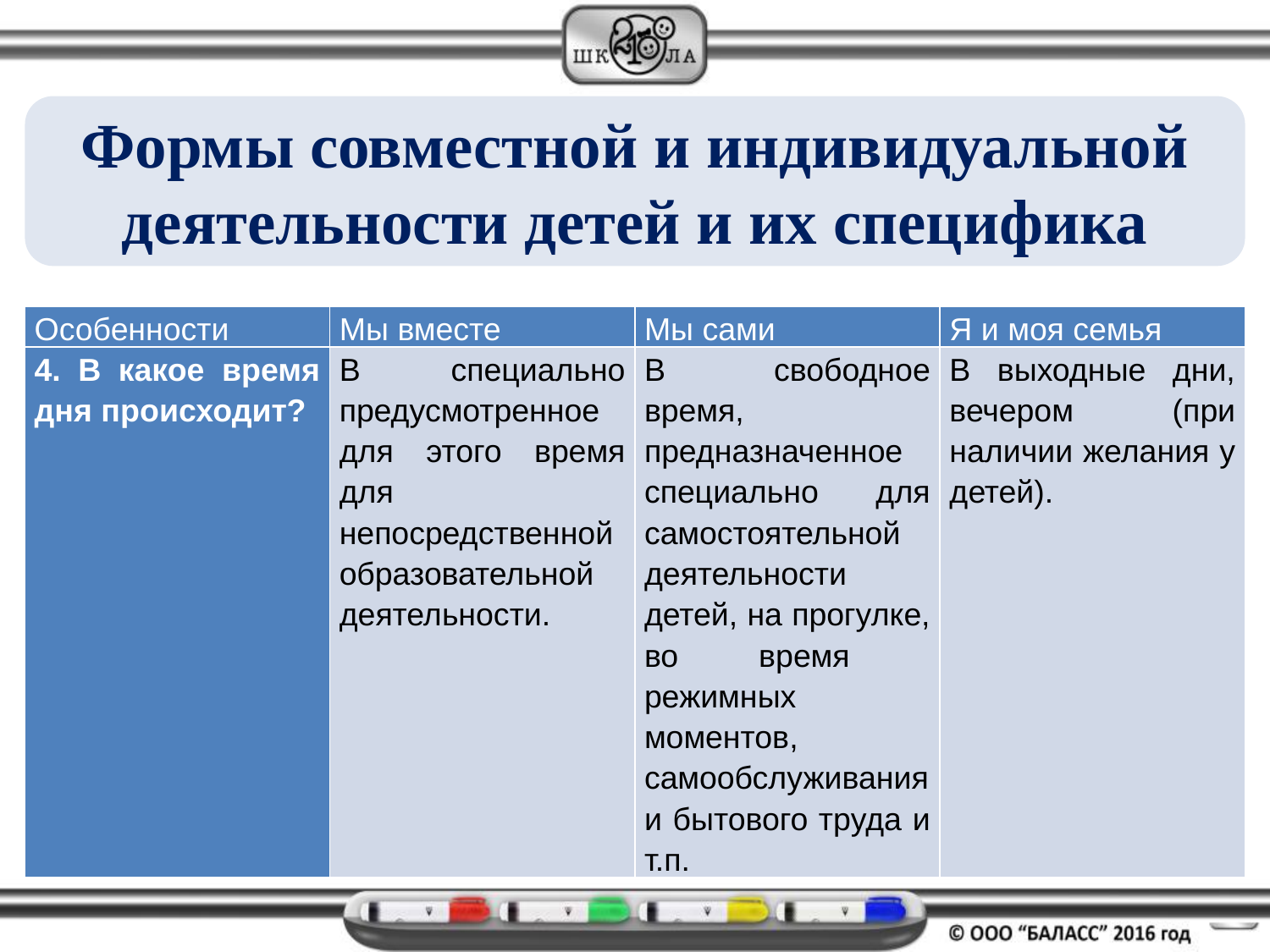

Формы совместной и индивидуальной деятельности детей и их специфика
| Особенности | Мы вместе | Мы сами | Я и моя семья |
| --- | --- | --- | --- |
| 4. В какое время дня происходит? | В специально предусмотренное для этого время для непосредственной образовательной деятельности. | В свободное время, предназначенное специально для самостоятельной деятельности детей, на прогулке, во время режимных моментов, самообслуживания и бытового труда и т.п. | В выходные дни, вечером (при наличии желания у детей). |